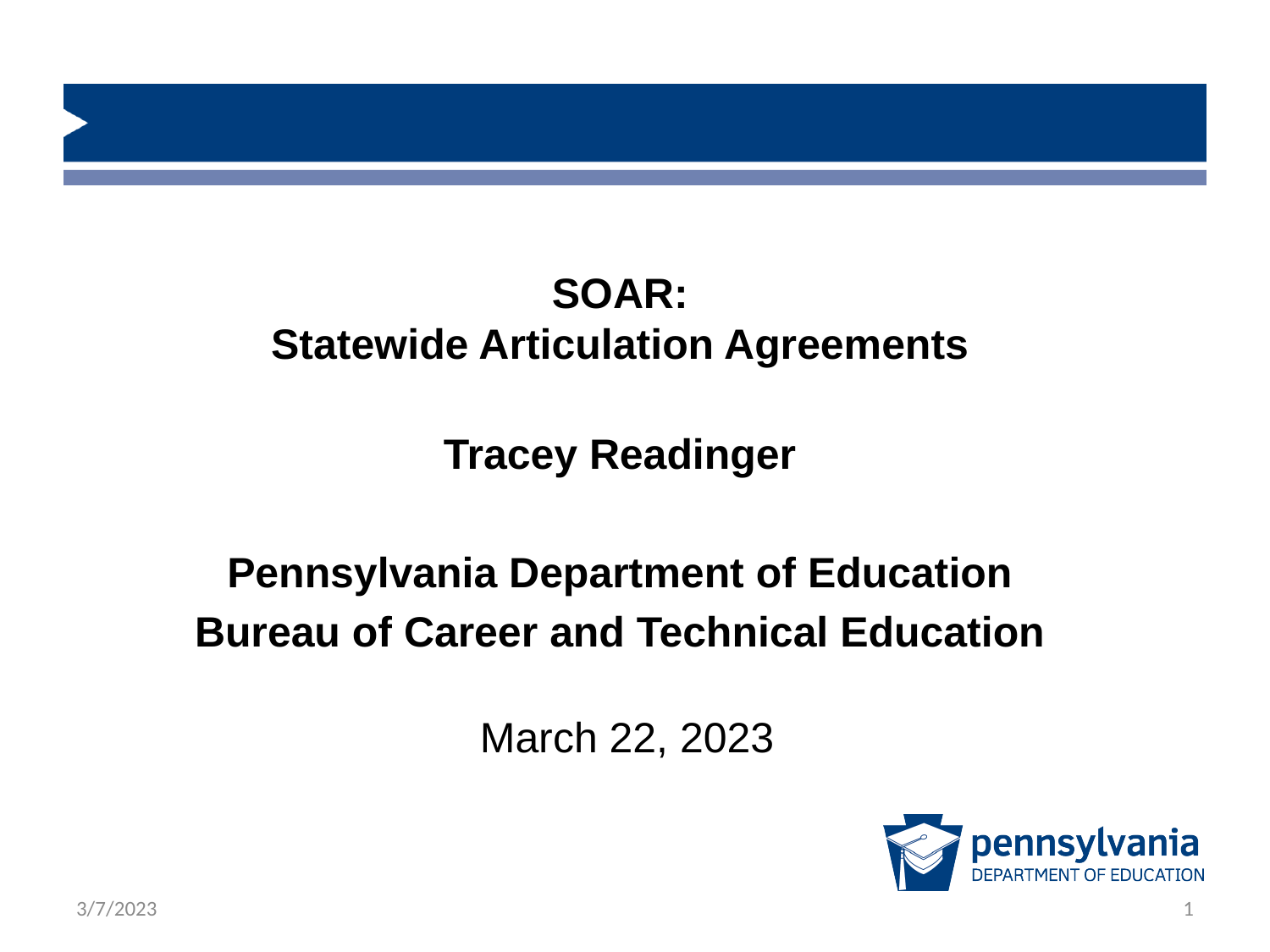

# SOAR: Statewide Articulation Agreements
Tracey Readinger

Pennsylvania Department of Education
Bureau of Career and Technical Education

March 22, 2023
3/7/2023
1